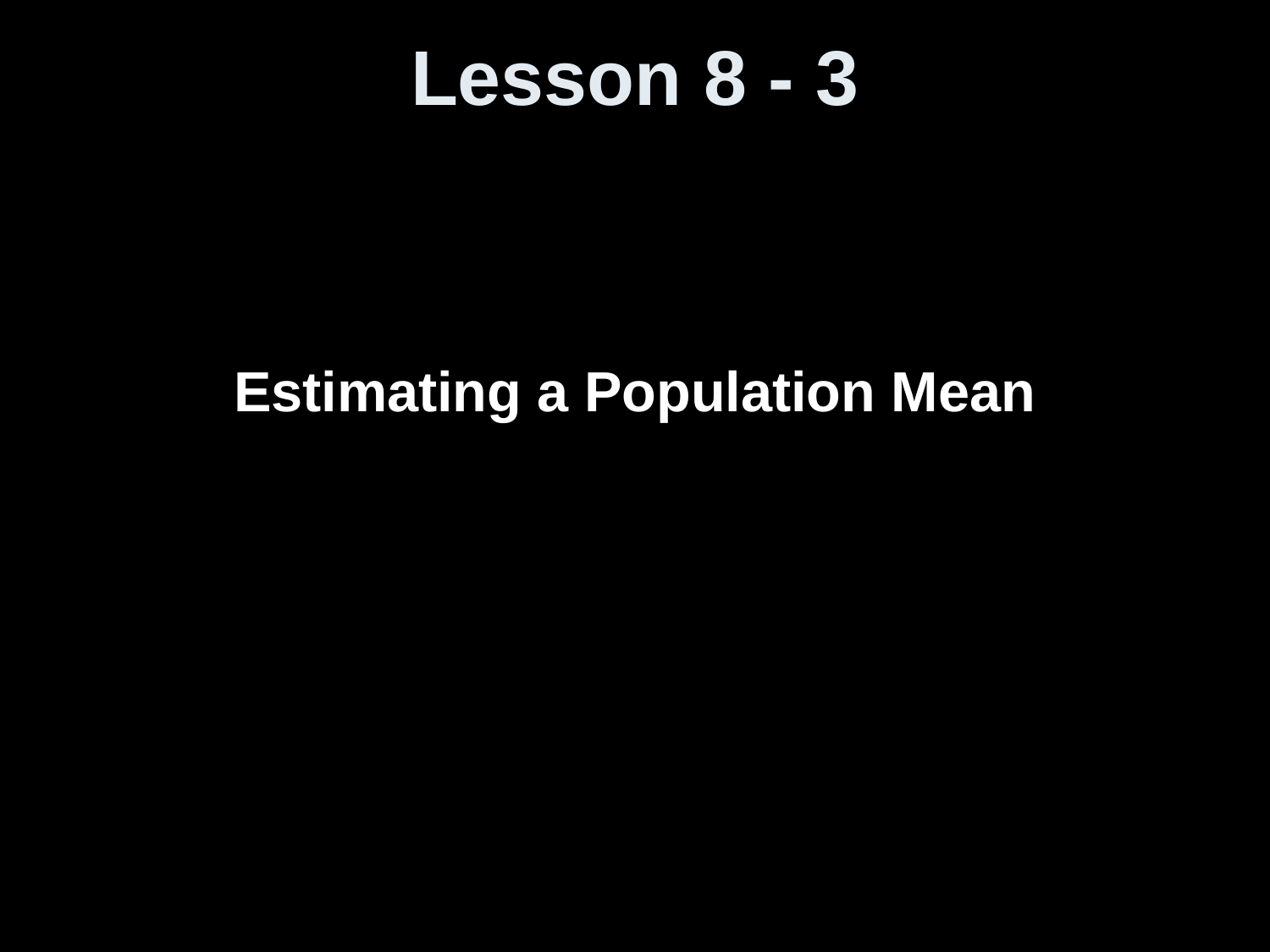

# Lesson 8 - 3
Estimating a Population Mean